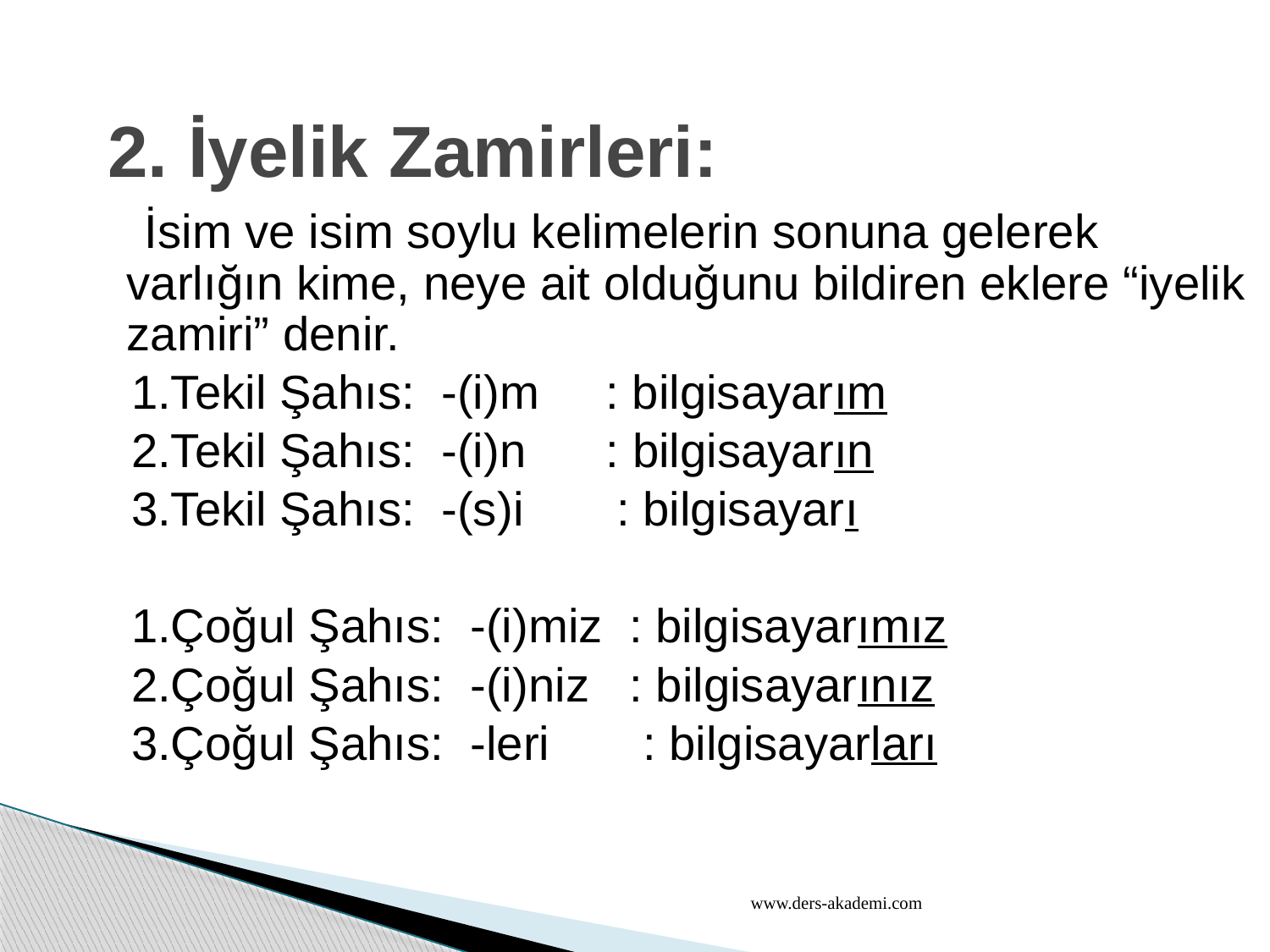

# 2. İyelik Zamirleri:
    İsim ve isim soylu kelimelerin sonuna gelerek varlığın kime, neye ait olduğunu bildiren eklere “iyelik zamiri” denir.
   1.Tekil Şahıs:  -(i)m     : bilgisayarım
   2.Tekil Şahıs:  -(i)n      : bilgisayarın
   3.Tekil Şahıs:  -(s)i       : bilgisayarı

   1.Çoğul Şahıs:  -(i)miz  : bilgisayarımız
   2.Çoğul Şahıs:  -(i)niz   : bilgisayarınız
   3.Çoğul Şahıs:  -leri       : bilgisayarları

www.ders-akademi.com